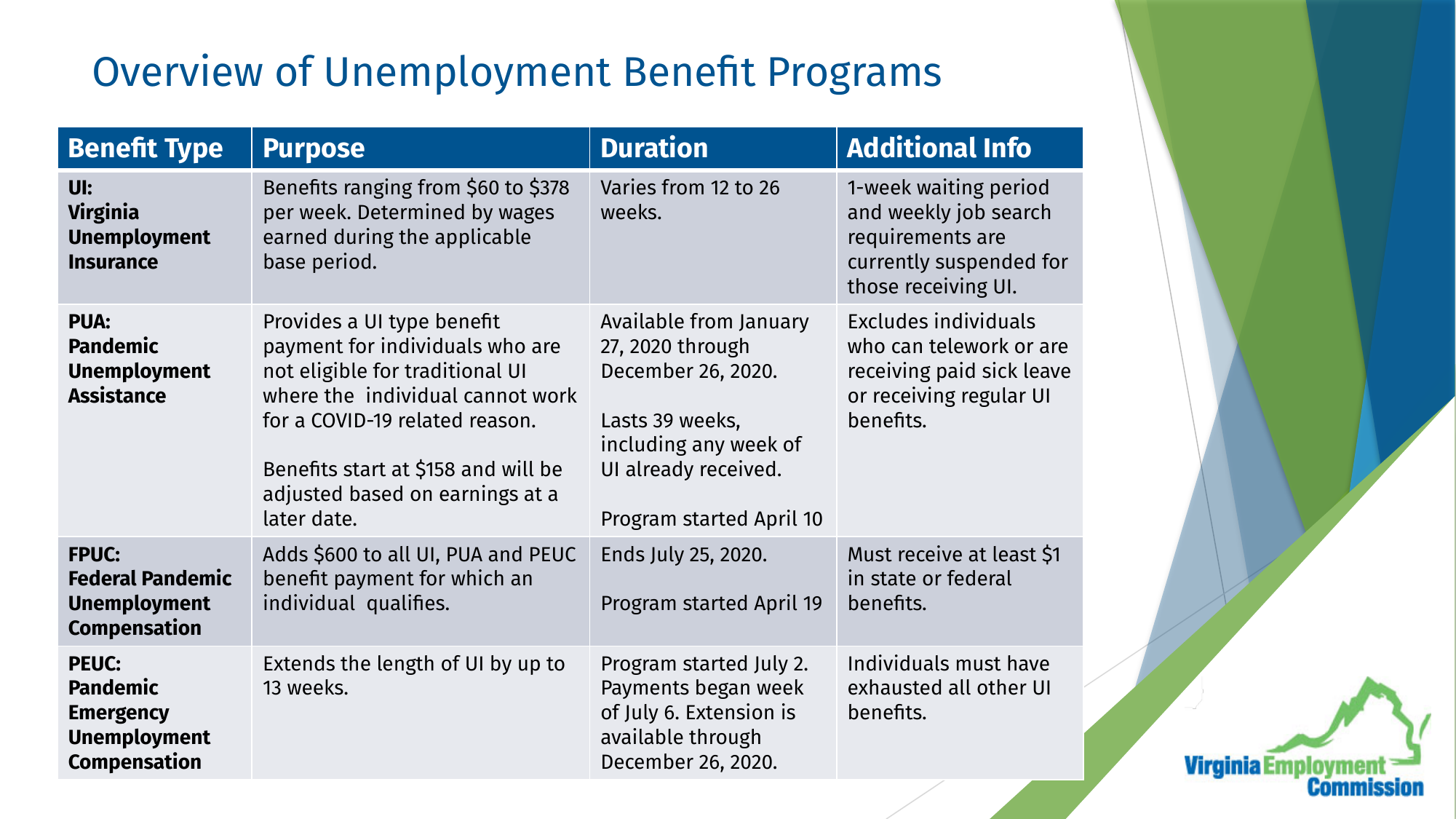

# Overview of Unemployment Benefit Programs
| Benefit Type | Purpose | Duration | Additional Info |
| --- | --- | --- | --- |
| UI: Virginia Unemployment Insurance | Benefits ranging from $60 to $378 per week. Determined by wages earned during the applicable base period. | Varies from 12 to 26 weeks. | 1-week waiting period and weekly job search requirements are currently suspended for those receiving UI. |
| PUA: Pandemic Unemployment Assistance | Provides a UI type benefit payment for individuals who are not eligible for traditional UI where the individual cannot work for a COVID-19 related reason. Benefits start at $158 and will be adjusted based on earnings at a later date. | Available from January 27, 2020 through December 26, 2020. Lasts 39 weeks, including any week of UI already received. Program started April 10 | Excludes individuals who can telework or are receiving paid sick leave or receiving regular UI benefits. |
| FPUC: Federal Pandemic Unemployment Compensation | Adds $600 to all UI, PUA and PEUC benefit payment for which an individual qualifies. | Ends July 25, 2020. Program started April 19 | Must receive at least $1 in state or federal benefits. |
| PEUC: Pandemic Emergency Unemployment Compensation | Extends the length of UI by up to 13 weeks. | Program started July 2. Payments began week of July 6. Extension is available through December 26, 2020. | Individuals must have exhausted all other UI benefits. |